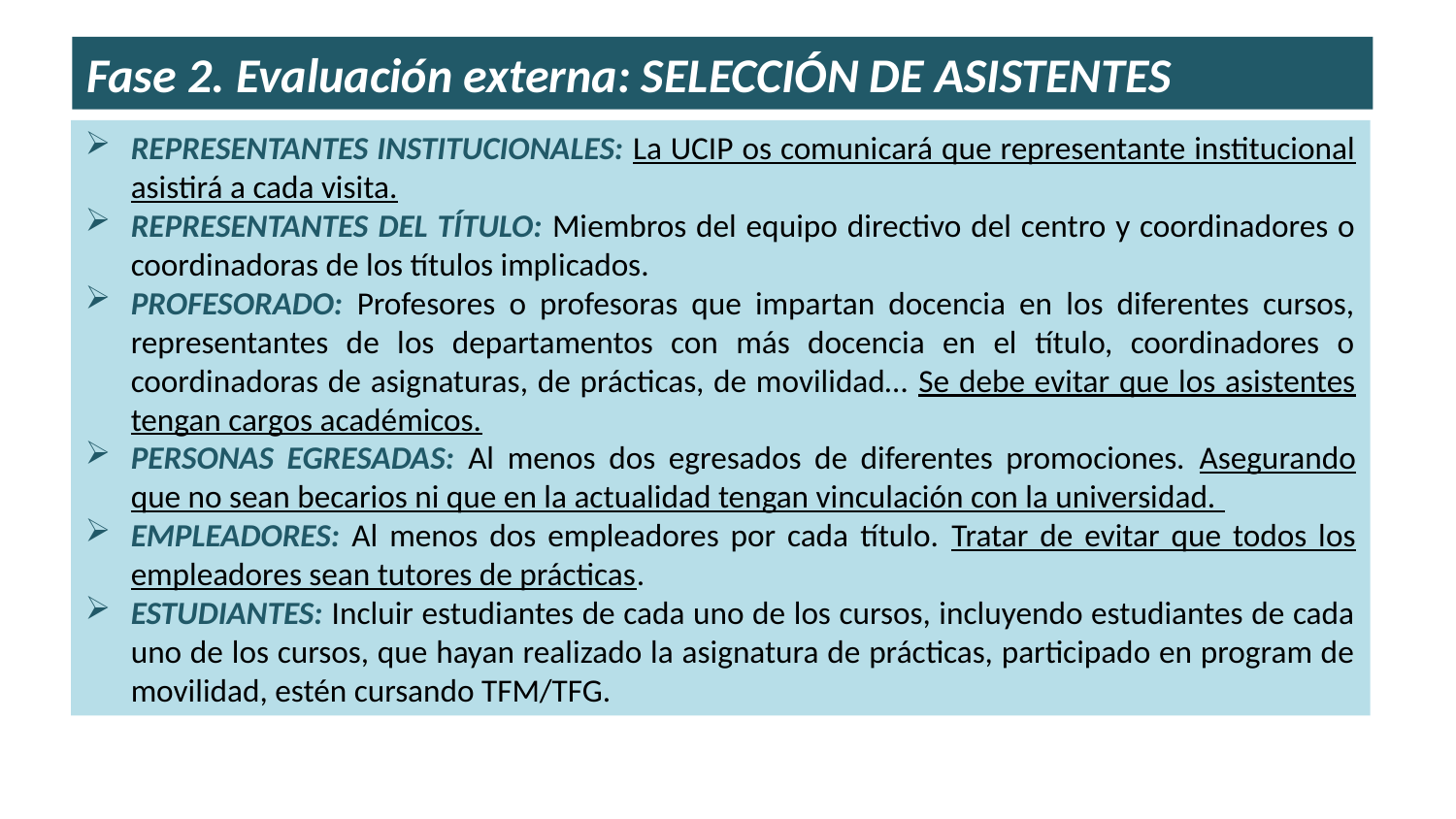

Fase 2. Evaluación externa: SELECCIÓN DE ASISTENTES
REPRESENTANTES INSTITUCIONALES: La UCIP os comunicará que representante institucional asistirá a cada visita.
REPRESENTANTES DEL TÍTULO: Miembros del equipo directivo del centro y coordinadores o coordinadoras de los títulos implicados.
PROFESORADO: Profesores o profesoras que impartan docencia en los diferentes cursos, representantes de los departamentos con más docencia en el título, coordinadores o coordinadoras de asignaturas, de prácticas, de movilidad… Se debe evitar que los asistentes tengan cargos académicos.
PERSONAS EGRESADAS: Al menos dos egresados de diferentes promociones. Asegurando que no sean becarios ni que en la actualidad tengan vinculación con la universidad.
EMPLEADORES: Al menos dos empleadores por cada título. Tratar de evitar que todos los empleadores sean tutores de prácticas.
ESTUDIANTES: Incluir estudiantes de cada uno de los cursos, incluyendo estudiantes de cada uno de los cursos, que hayan realizado la asignatura de prácticas, participado en program de movilidad, estén cursando TFM/TFG.